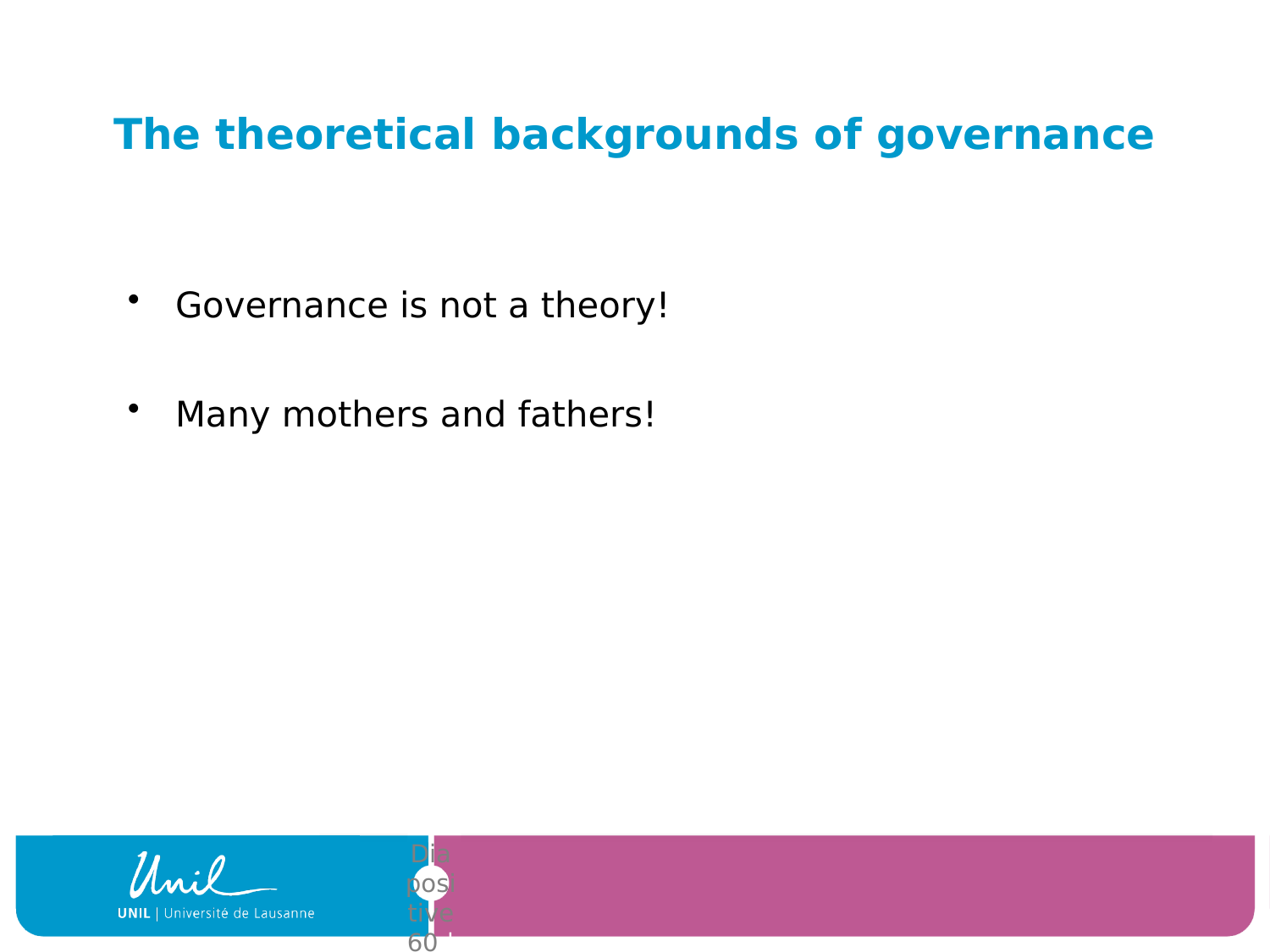

# The theoretical backgrounds of governance
Governance is not a theory!

Many mothers and fathers!
| Diapositive 60 |